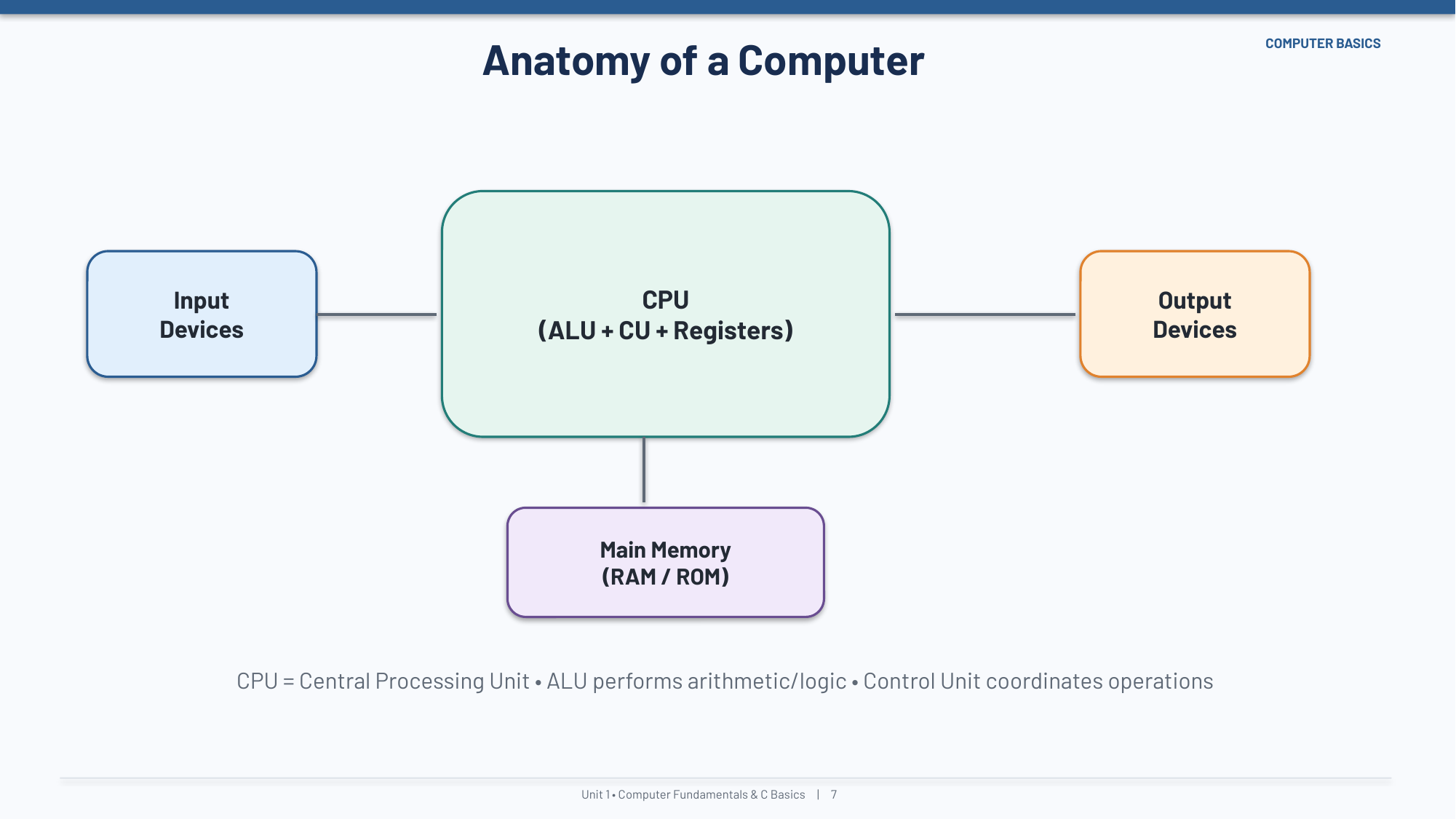

Anatomy of a Computer
COMPUTER BASICS
CPU
(ALU + CU + Registers)
Input
Devices
Output
Devices
Main Memory
(RAM / ROM)
CPU = Central Processing Unit • ALU performs arithmetic/logic • Control Unit coordinates operations

Unit 1 • Computer Fundamentals & C Basics     |     7